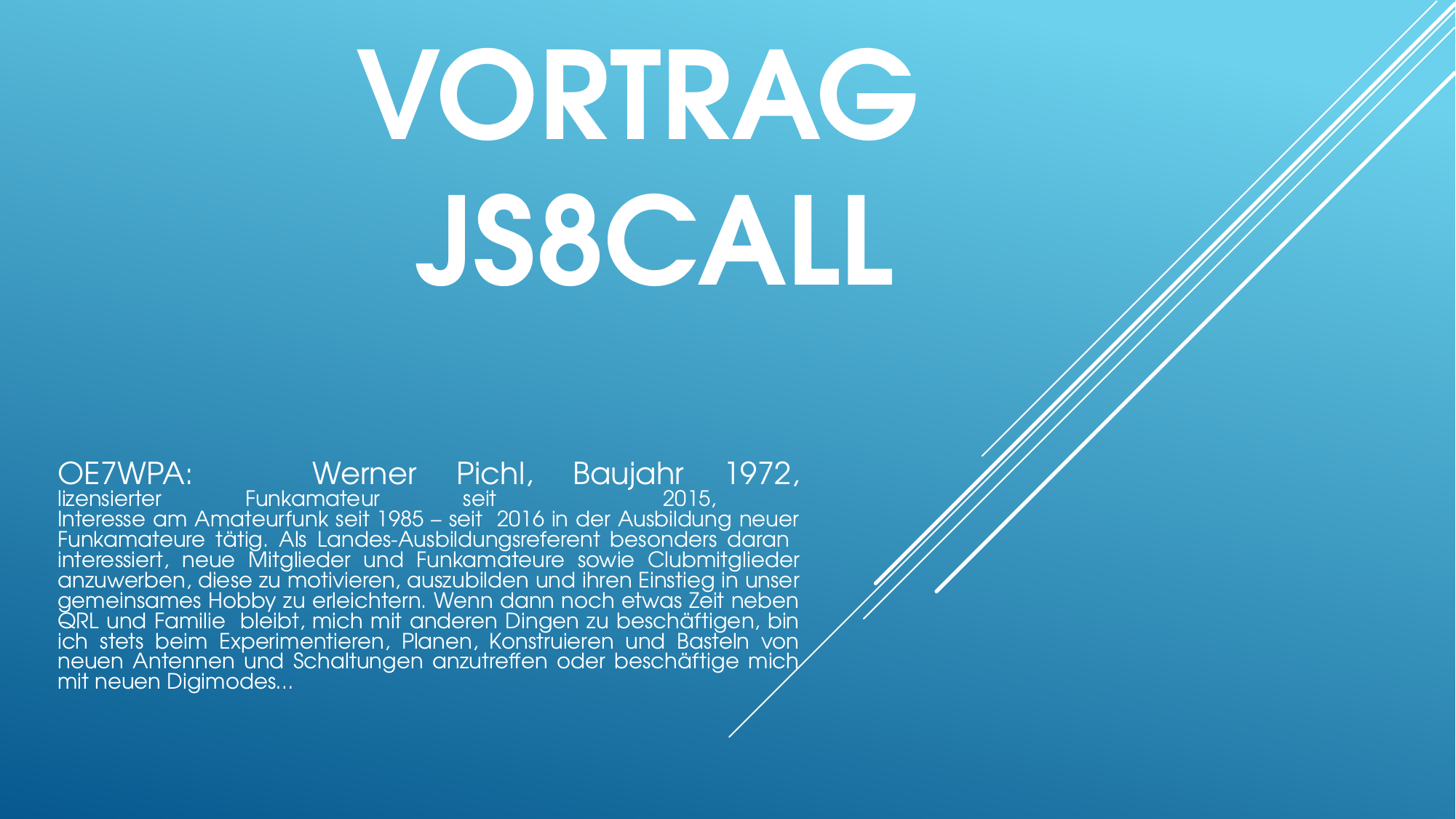

# VORTRAG JS8Call
OE7WPA:   Werner Pichl, Baujahr 1972,
lizensierter Funkamateur seit  2015,
Interesse am Amateurfunk seit 1985 – seit  2016 in der Ausbildung neuer Funkamateure tätig. Als Landes-Ausbildungsreferent besonders daran  interessiert, neue Mitglieder und Funkamateure sowie Clubmitglieder anzuwerben, diese zu motivieren, auszubilden und ihren Einstieg in unser gemeinsames Hobby zu erleichtern. Wenn dann noch etwas Zeit neben QRL und Familie  bleibt, mich mit anderen Dingen zu beschäftigen, bin ich stets beim Experimentieren, Planen, Konstruieren und Basteln von neuen Antennen und Schaltungen anzutreffen oder beschäftige mich mit neuen Digimodes…